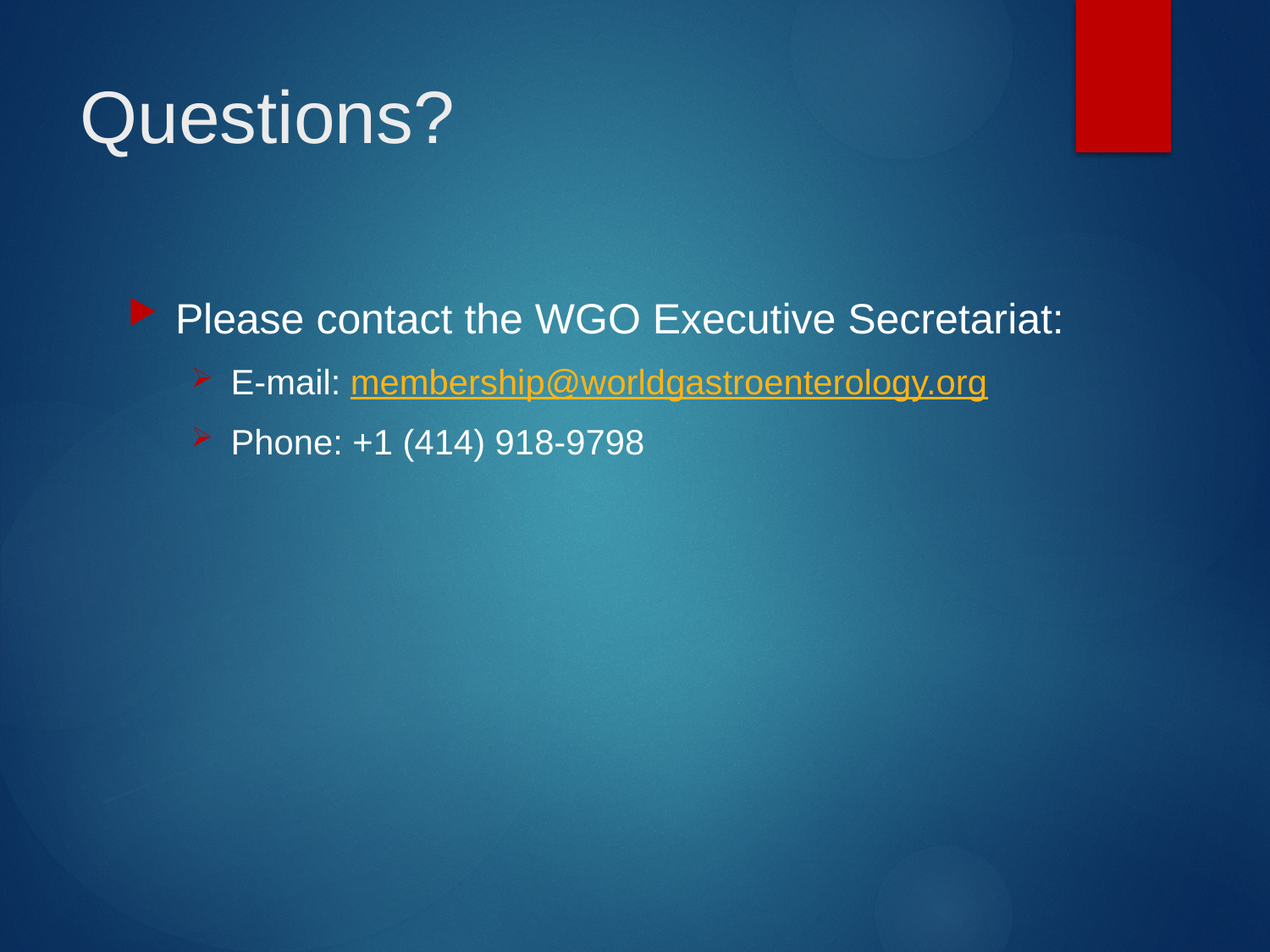

# Questions?
Please contact the WGO Executive Secretariat:
E-mail: membership@worldgastroenterology.org
Phone: +1 (414) 918-9798